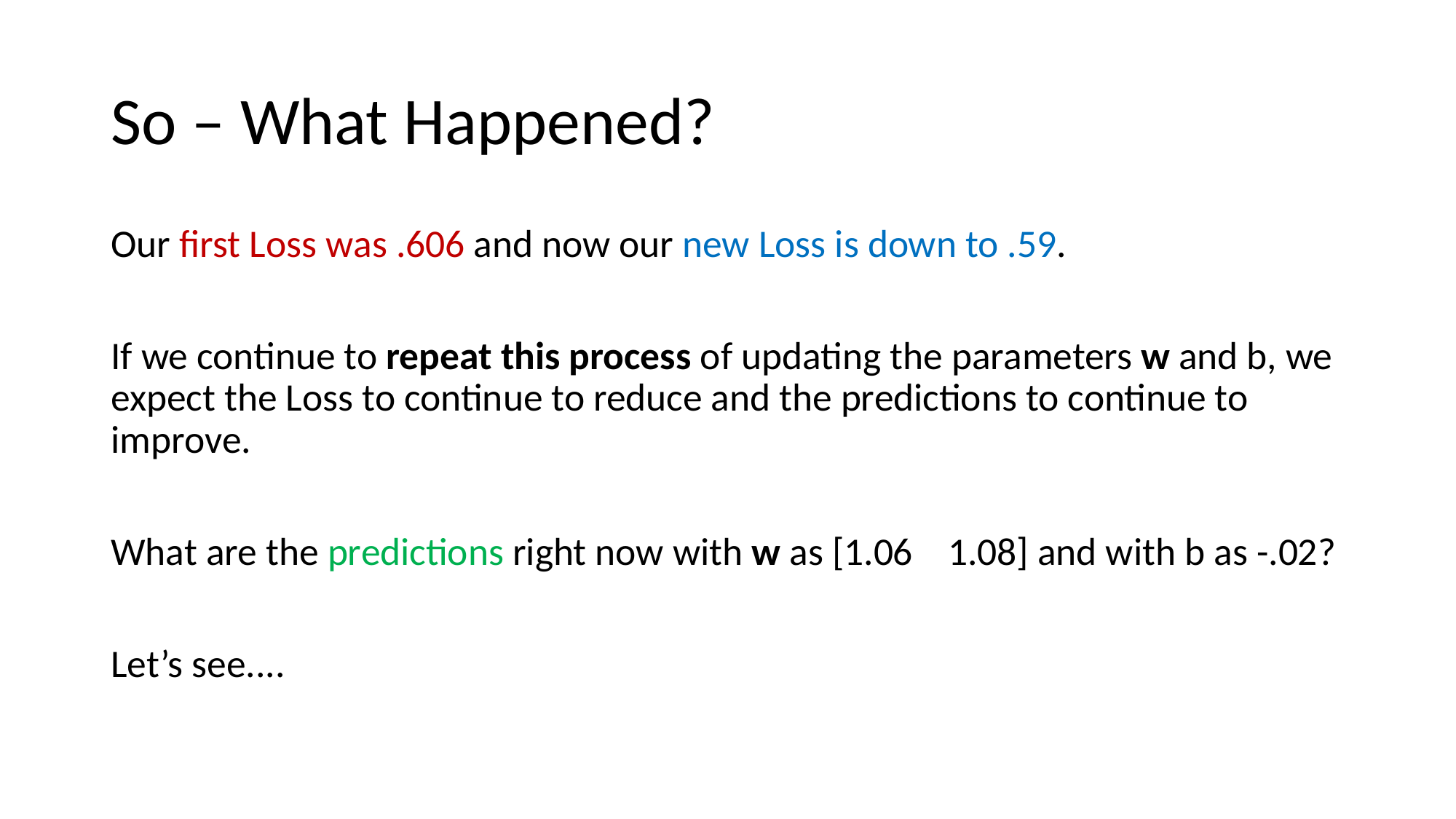

# So – What Happened?
Our first Loss was .606 and now our new Loss is down to .59.

If we continue to repeat this process of updating the parameters w and b, we expect the Loss to continue to reduce and the predictions to continue to improve.

What are the predictions right now with w as [1.06    1.08] and with b as -.02?

Let’s see....